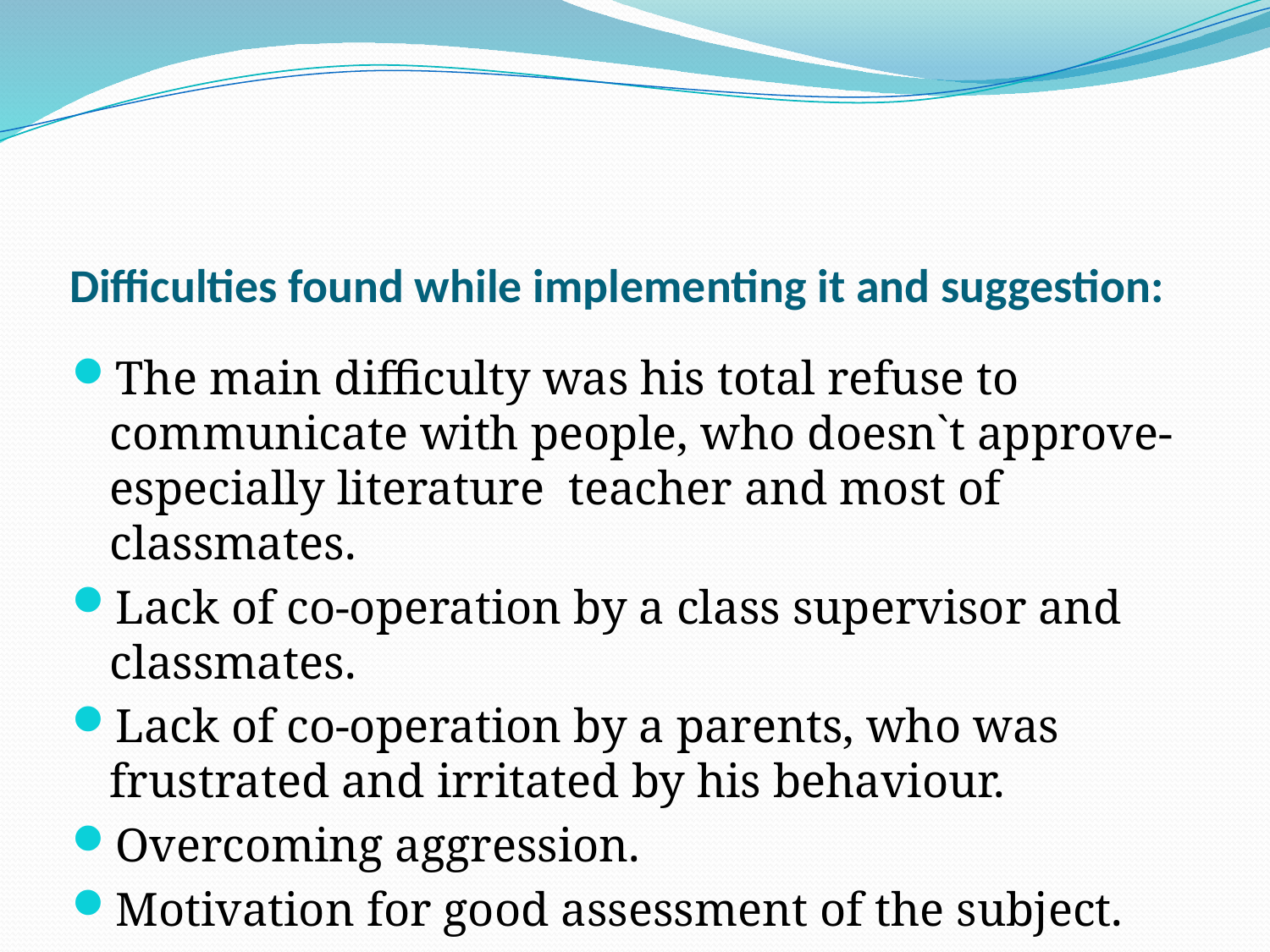

# Difficulties found while implementing it and suggestion:
The main difficulty was his total refuse to communicate with people, who doesn`t approve- especially literature  teacher and most of classmates.
Lack of co-operation by a class supervisor and classmates.
Lack of co-operation by a parents, who was frustrated and irritated by his behaviour.
Overcoming aggression.
Motivation for good assessment of the subject.